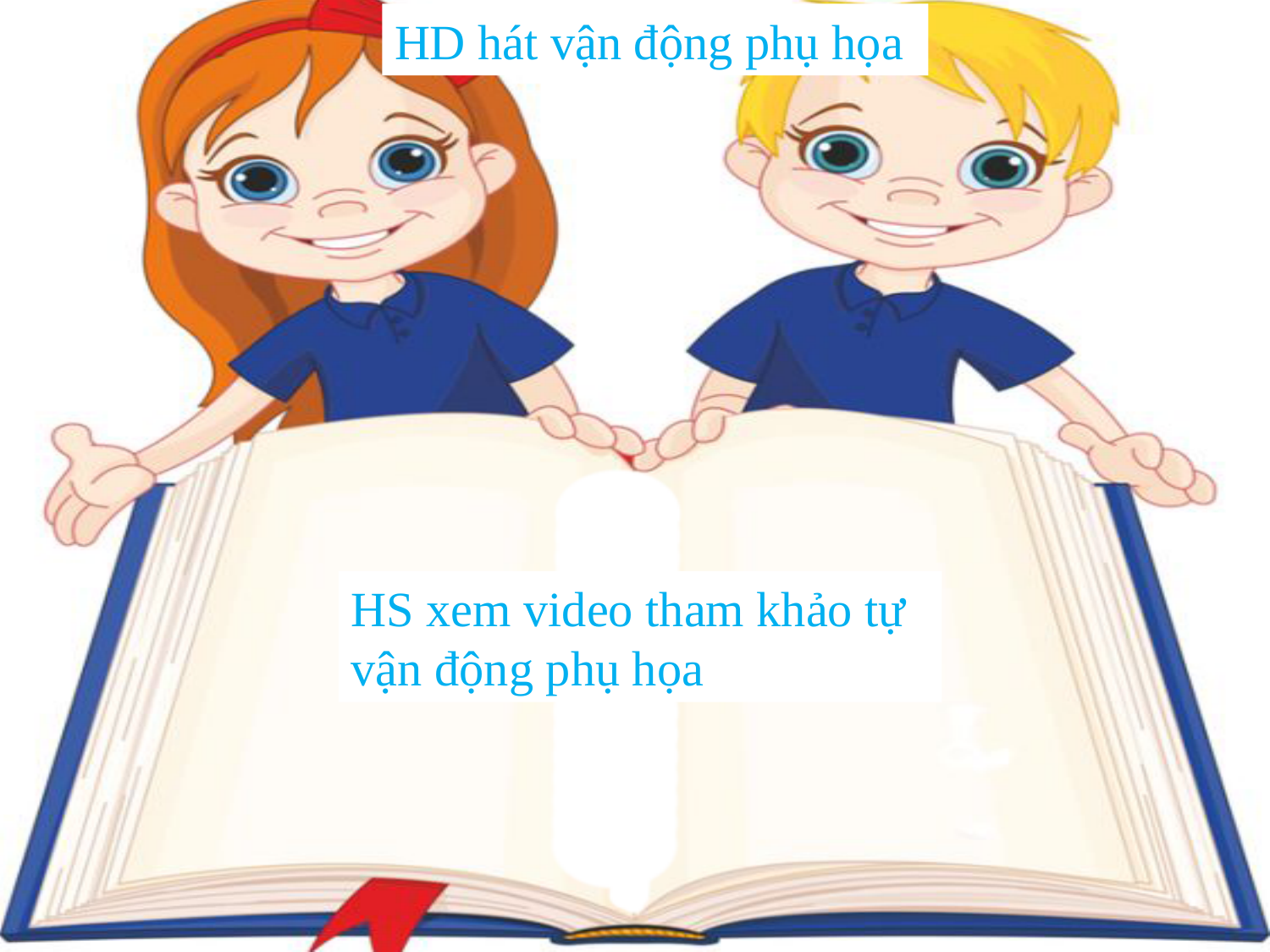

HD hát vận động phụ họa
HS xem video tham khảo tự vận động phụ họa